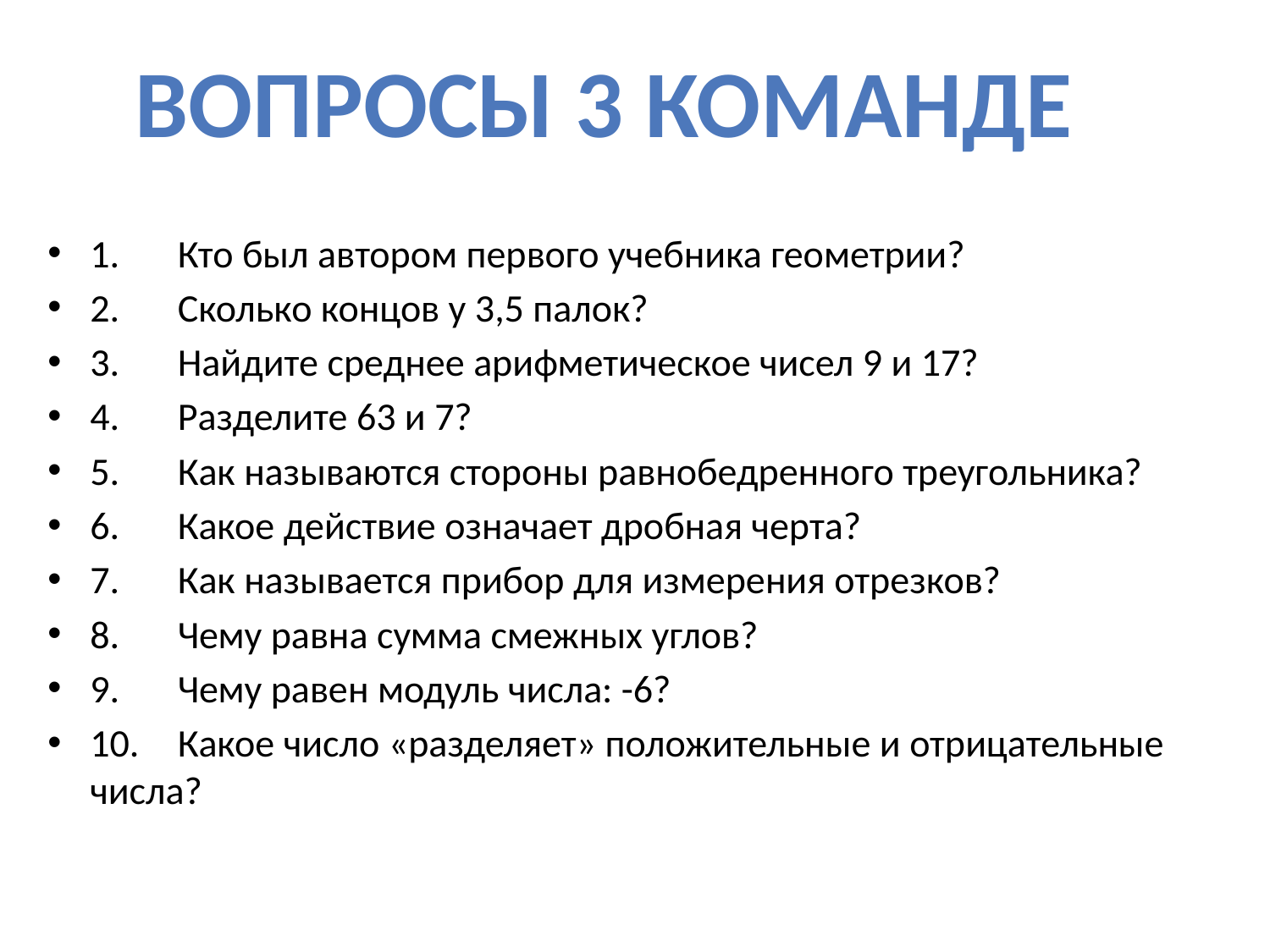

Вопросы 3 команде
1.	Кто был автором первого учебника геометрии?
2.	Сколько концов у 3,5 палок?
3.	Найдите среднее арифметическое чисел 9 и 17?
4.	Разделите 63 и 7?
5.	Как называются стороны равнобедренного треугольника?
6.	Какое действие означает дробная черта?
7.	Как называется прибор для измерения отрезков?
8.	Чему равна сумма смежных углов?
9.	Чему равен модуль числа: -6?
10.	Какое число «разделяет» положительные и отрицательные числа?